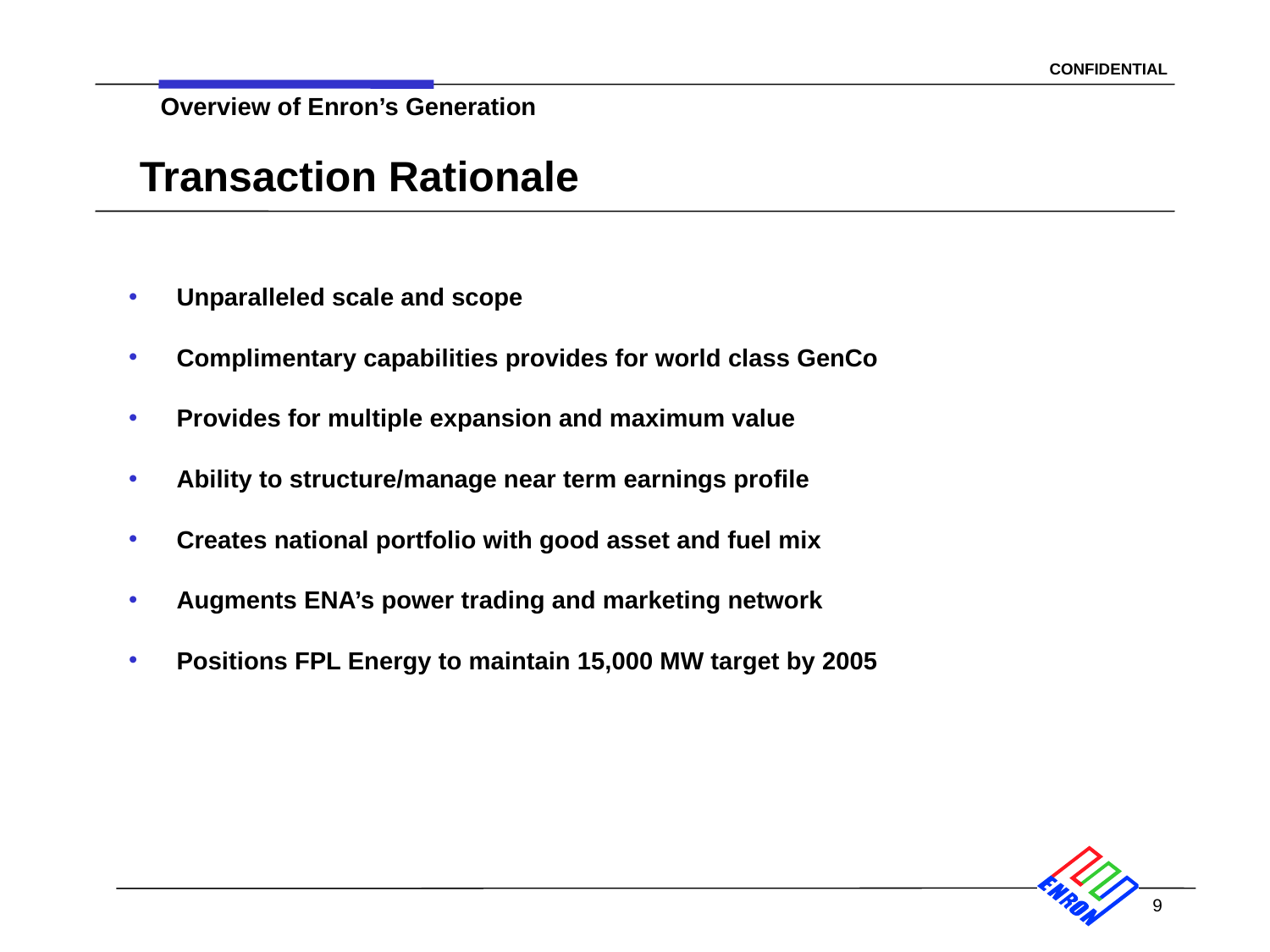

9
Transaction Rationale

# Unparalleled scale and scope
Complimentary capabilities provides for world class GenCo
Provides for multiple expansion and maximum value
Ability to structure/manage near term earnings profile
Creates national portfolio with good asset and fuel mix
Augments ENA’s power trading and marketing network
Positions FPL Energy to maintain 15,000 MW target by 2005